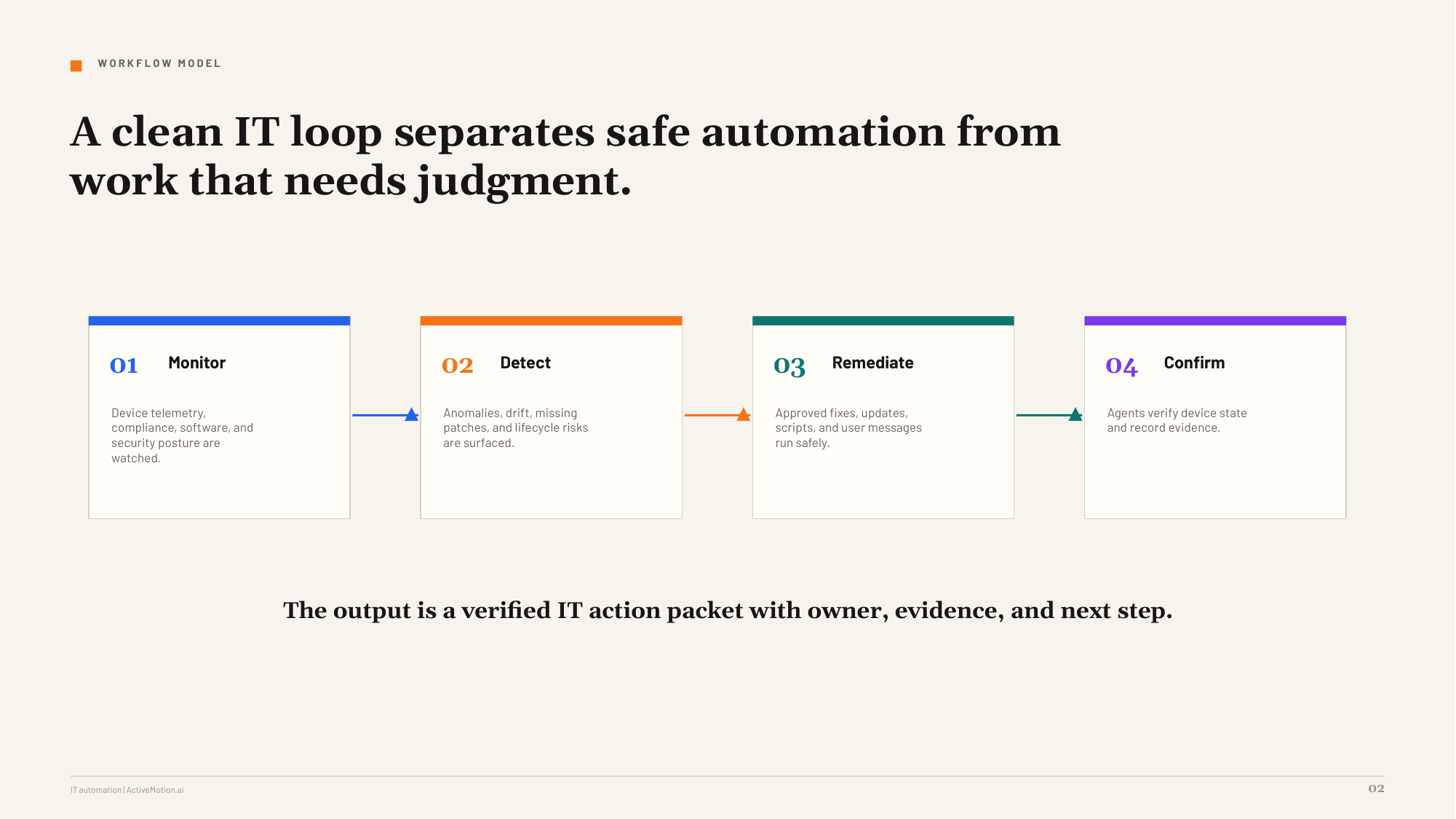

W O R K F L O W   M O D E L

A clean IT loop separates safe automation from work that needs judgment.

01
02
03
04
Monitor
Detect
Remediate
Confirm
Device telemetry,
compliance, software, and
security posture are
watched.
Anomalies, drift, missing
patches, and lifecycle risks
are surfaced.
Approved fixes, updates,
scripts, and user messages
run safely.
Agents verify device state
and record evidence.

The output is a verified IT action packet with owner, evidence, and next step.

02
IT automation | ActiveMotion.ai